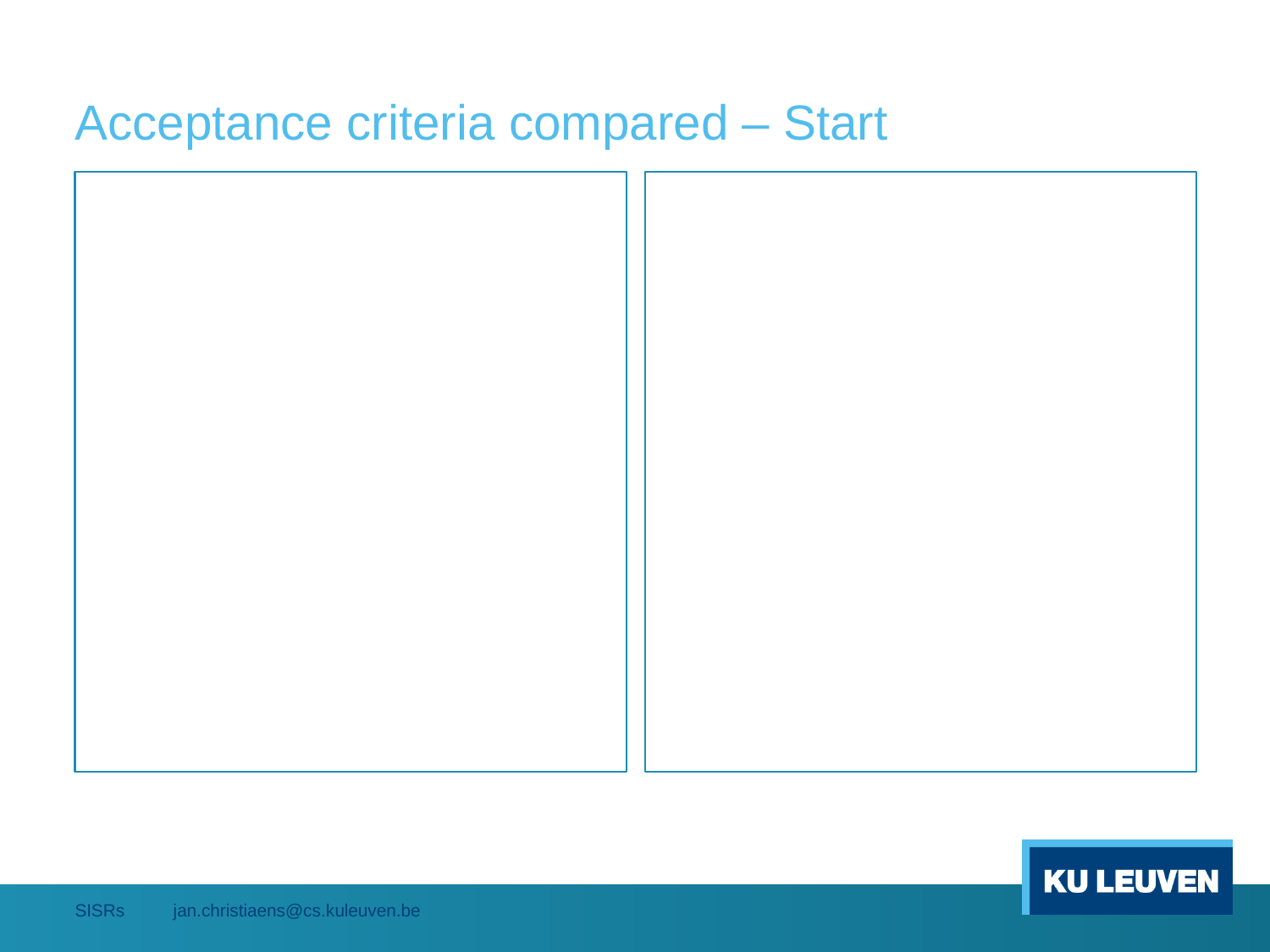

# Acceptance criteria compared – Start

SISRs          jan.christiaens@cs.kuleuven.be